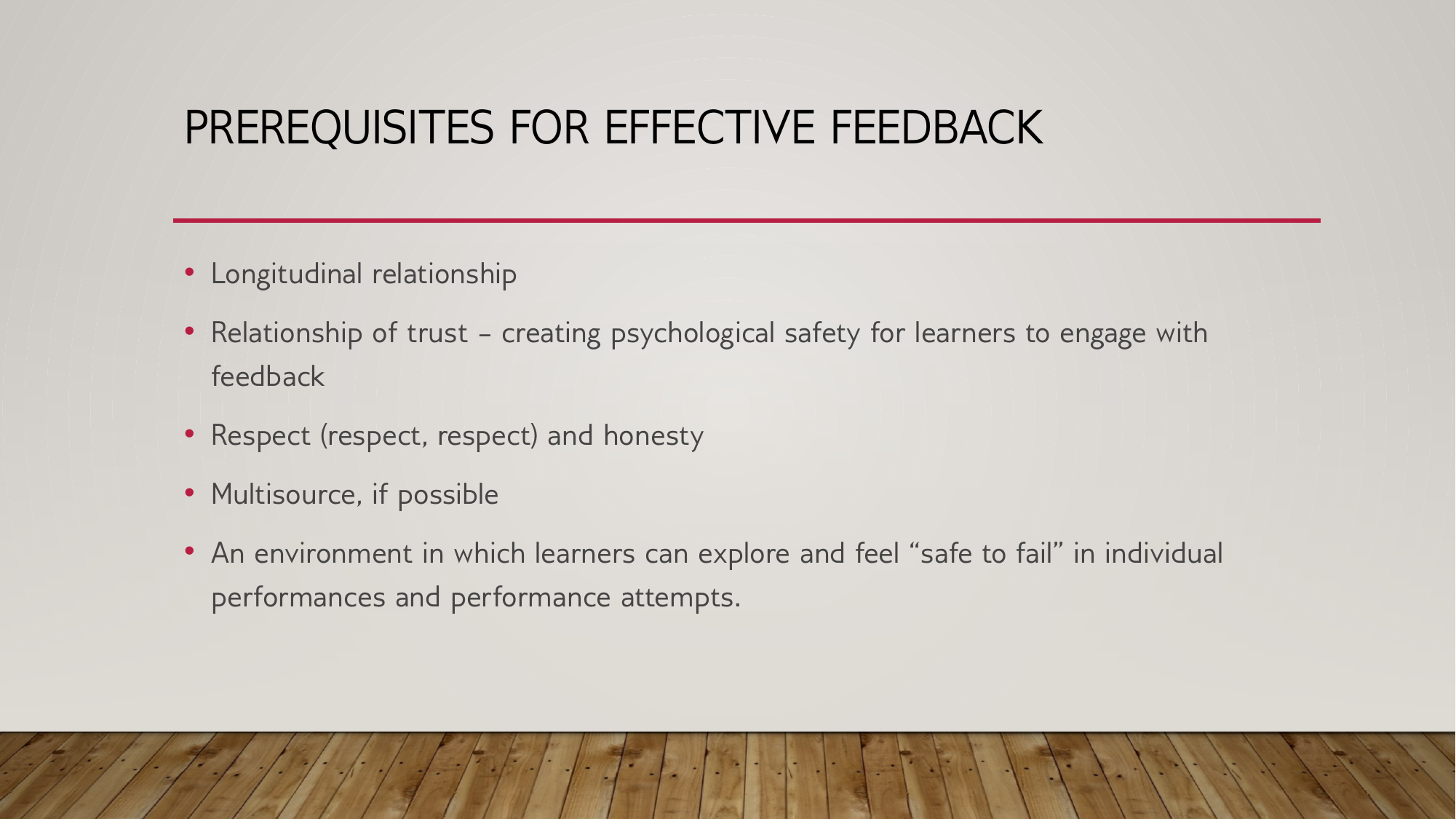

# Prerequisites for effective feedback
Longitudinal relationship
Relationship of trust – creating psychological safety for learners to engage with feedback
Respect (respect, respect) and honesty
Multisource, if possible
An environment in which learners can explore and feel “safe to fail” in individual performances and performance attempts.